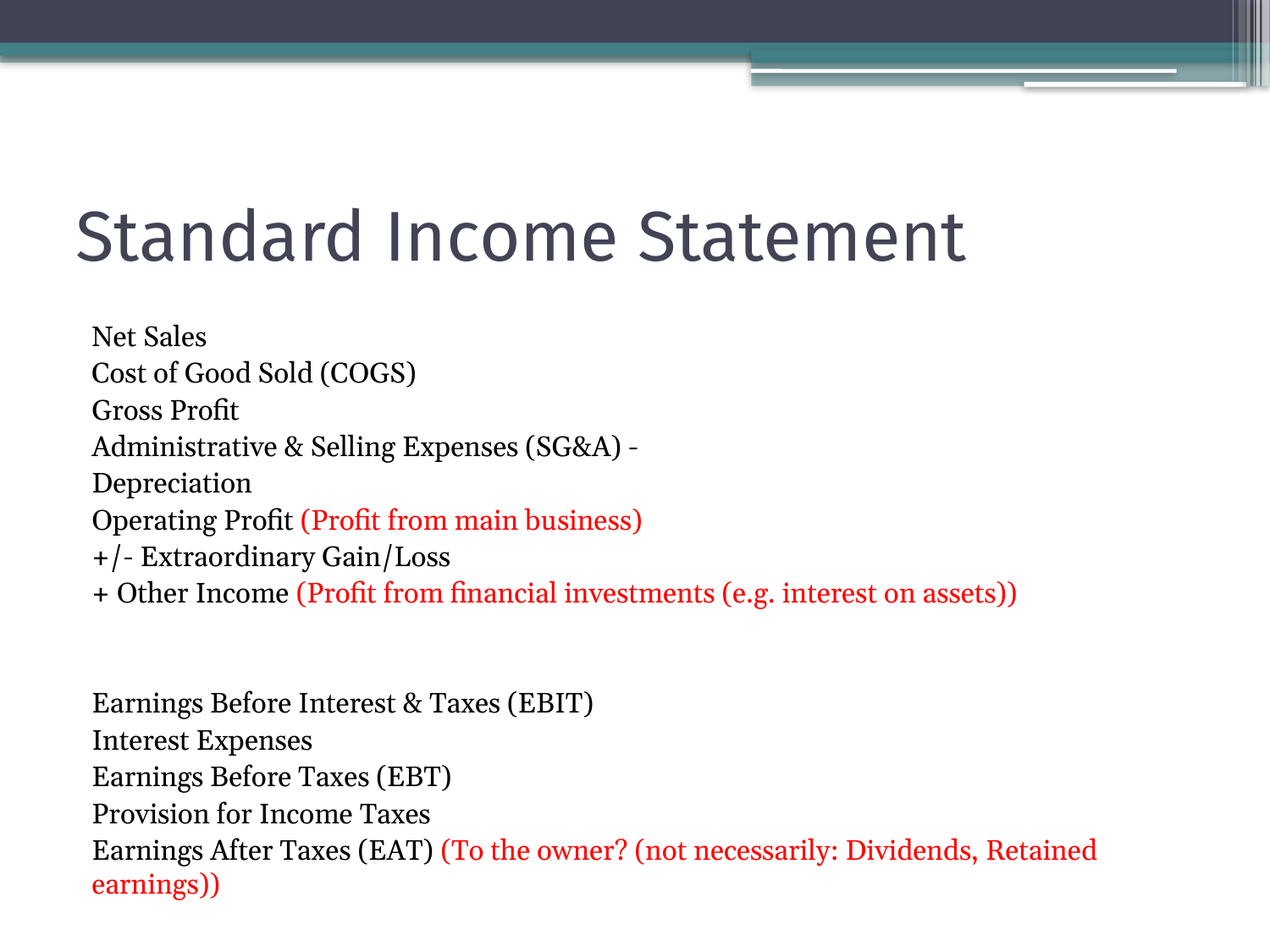

# Standard Income Statement
Net Sales
	Cost of Good Sold (COGS)
Gross Profit
	Administrative & Selling Expenses (SG&A) -
	Depreciation
Operating Profit (Profit from main business)
	+/- Extraordinary Gain/Loss
	+ Other Income (Profit from financial investments (e.g. interest on assets))

Earnings Before Interest & Taxes (EBIT)
	Interest Expenses
Earnings Before Taxes (EBT)
	Provision for Income Taxes
Earnings After Taxes (EAT) (To the owner? (not necessarily: Dividends, Retained earnings))